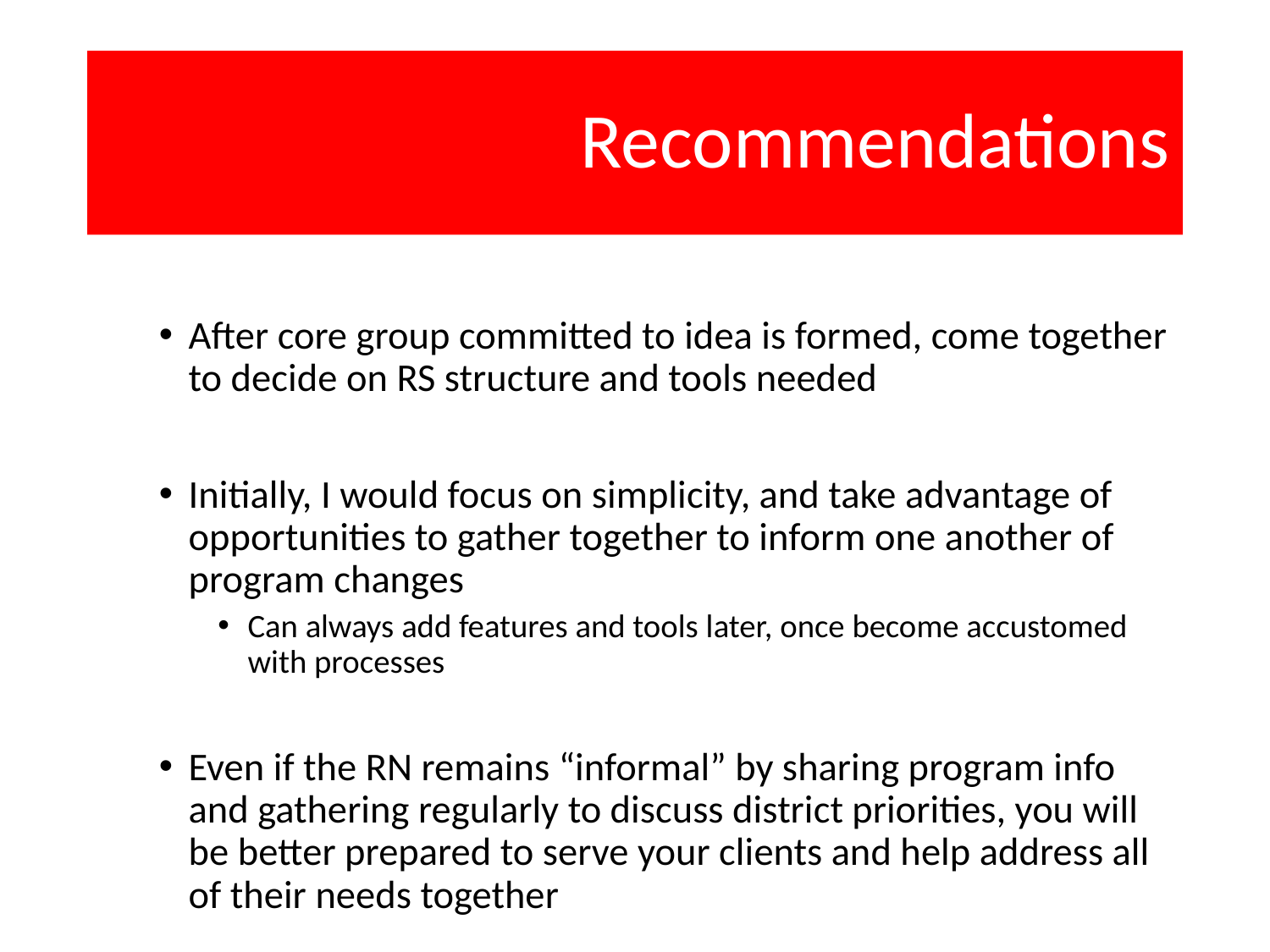

# Recommendations

After core group committed to idea is formed, come together to decide on RS structure and tools needed

Initially, I would focus on simplicity, and take advantage of opportunities to gather together to inform one another of program changes
Can always add features and tools later, once become accustomed with processes

Even if the RN remains “informal” by sharing program info and gathering regularly to discuss district priorities, you will be better prepared to serve your clients and help address all of their needs together